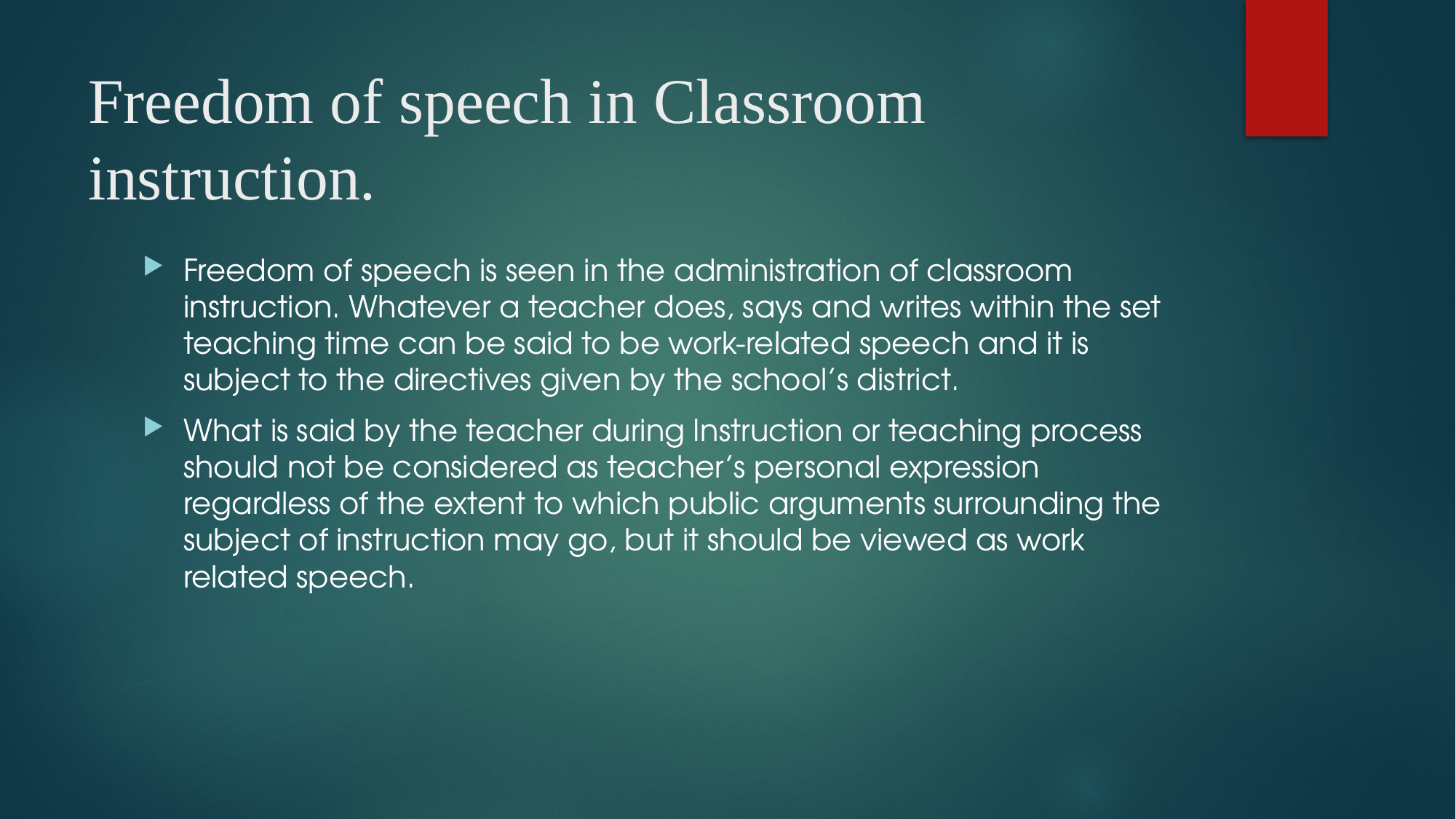

# Freedom of speech in Classroom instruction.
Freedom of speech is seen in the administration of classroom instruction. Whatever a teacher does, says and writes within the set teaching time can be said to be work-related speech and it is subject to the directives given by the school’s district.
What is said by the teacher during Instruction or teaching process should not be considered as teacher’s personal expression regardless of the extent to which public arguments surrounding the subject of instruction may go, but it should be viewed as work related speech.